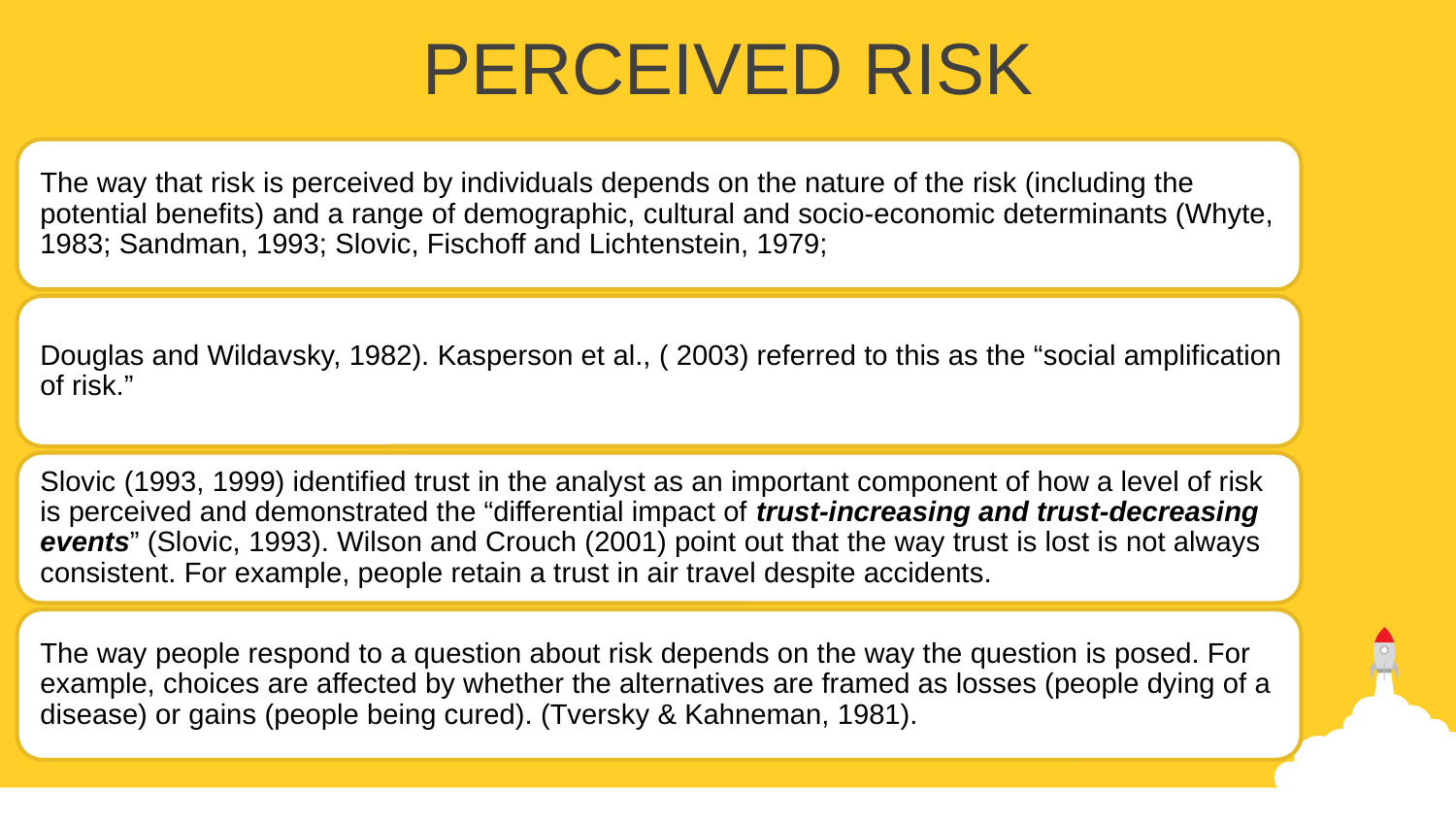

PERCEIVED RISK
The way that risk is perceived by individuals depends on the nature of the risk (including the potential benefits) and a range of demographic, cultural and socio-economic determinants (Whyte, 1983; Sandman, 1993; Slovic, Fischoff and Lichtenstein, 1979;
Douglas and Wildavsky, 1982). Kasperson et al., ( 2003) referred to this as the “social amplification of risk.”
Slovic (1993, 1999) identified trust in the analyst as an important component of how a level of risk is perceived and demonstrated the “differential impact of trust-increasing and trust-decreasing events” (Slovic, 1993). Wilson and Crouch (2001) point out that the way trust is lost is not always consistent. For example, people retain a trust in air travel despite accidents.
The way people respond to a question about risk depends on the way the question is posed. For example, choices are affected by whether the alternatives are framed as losses (people dying of a disease) or gains (people being cured). (Tversky & Kahneman, 1981).